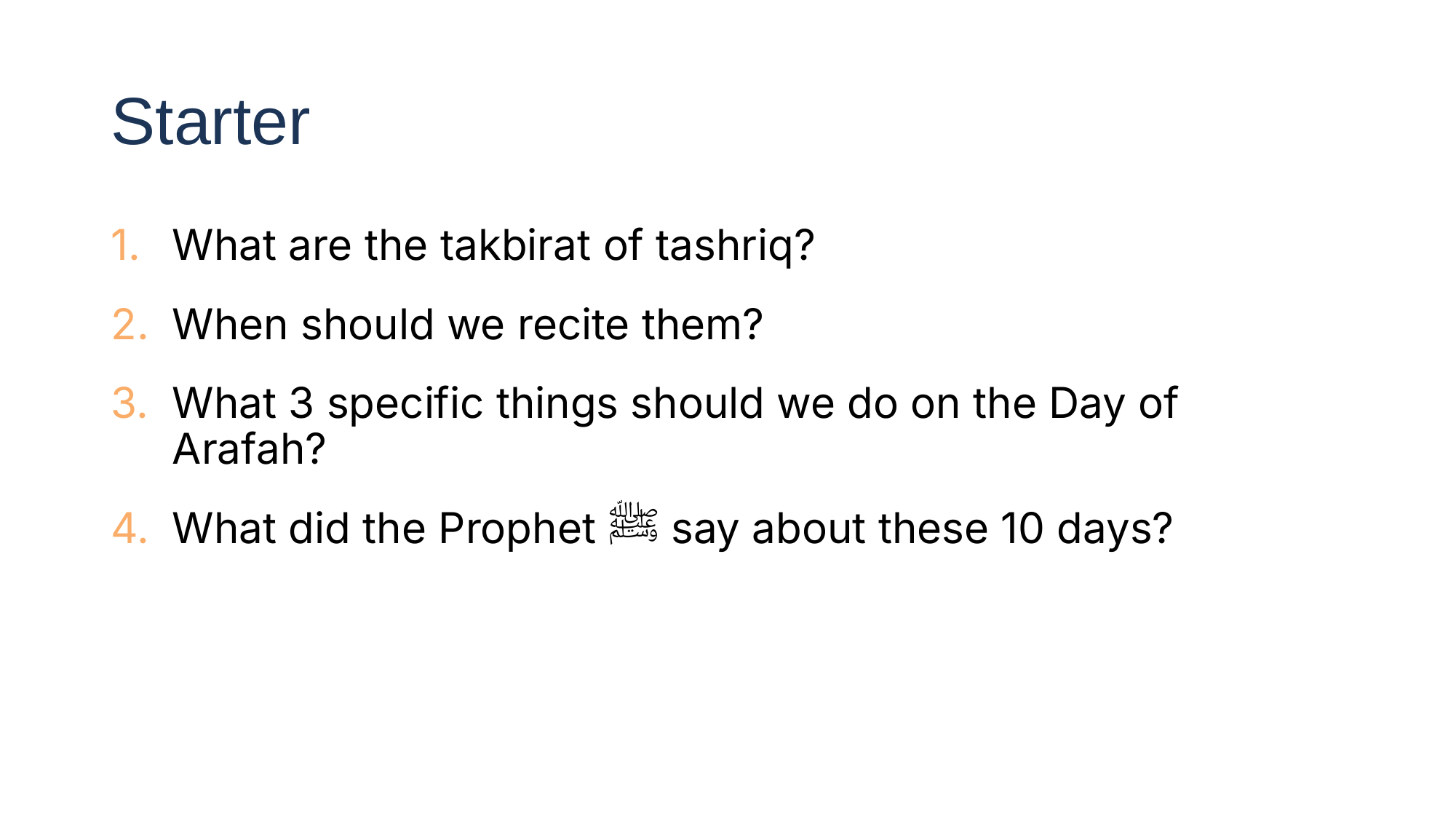

# Starter
What are the takbirat of tashriq?
When should we recite them?
What 3 specific things should we do on the Day of Arafah?
What did the Prophet ﷺ say about these 10 days?